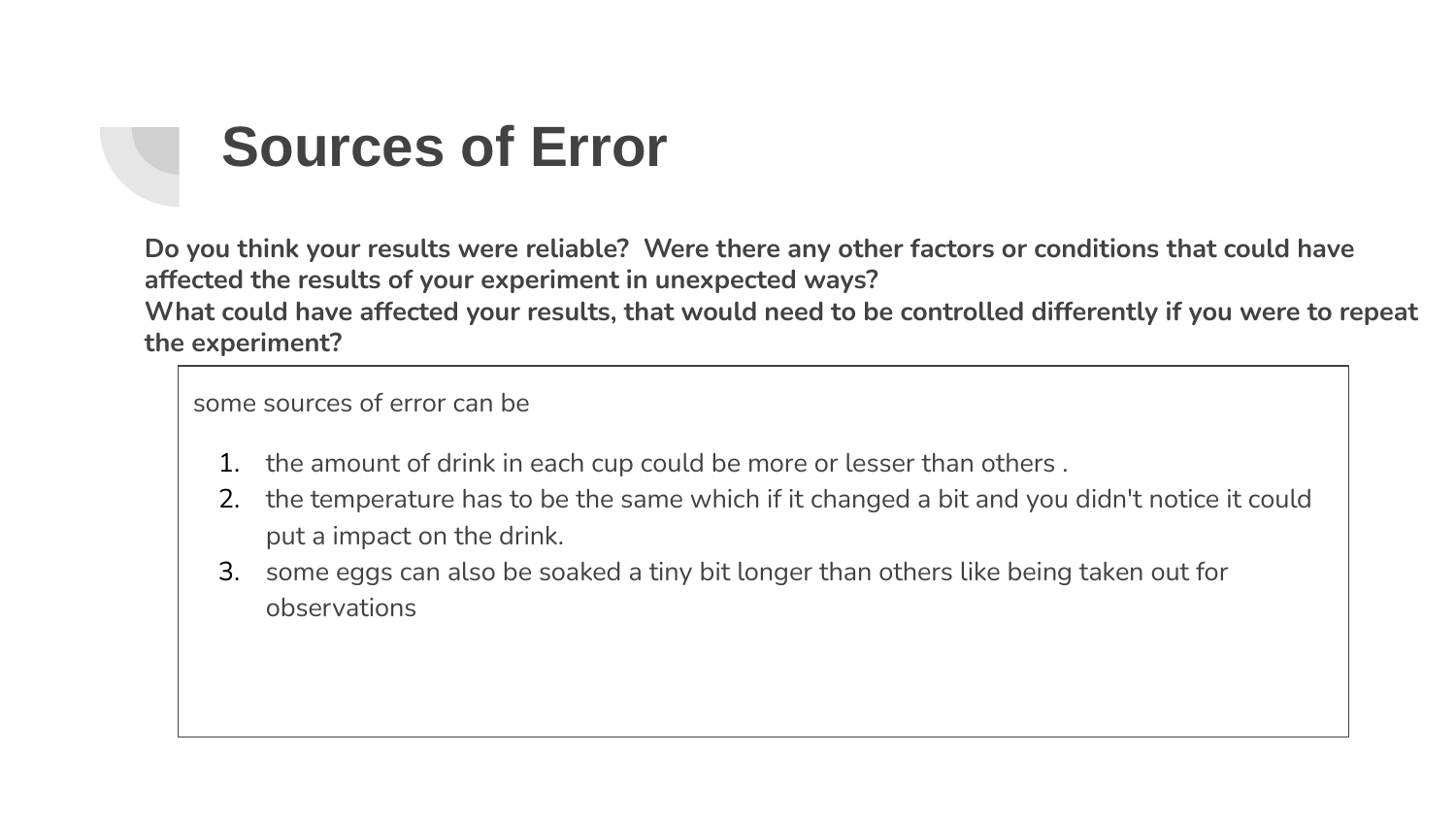

# Sources of Error
Do you think your results were reliable?  Were there any other factors or conditions that could have affected the results of your experiment in unexpected ways?
What could have affected your results, that would need to be controlled differently if you were to repeat the experiment?
some sources of error can be
the amount of drink in each cup could be more or lesser than others .
the temperature has to be the same which if it changed a bit and you didn't notice it could put a impact on the drink.
some eggs can also be soaked a tiny bit longer than others like being taken out for observations